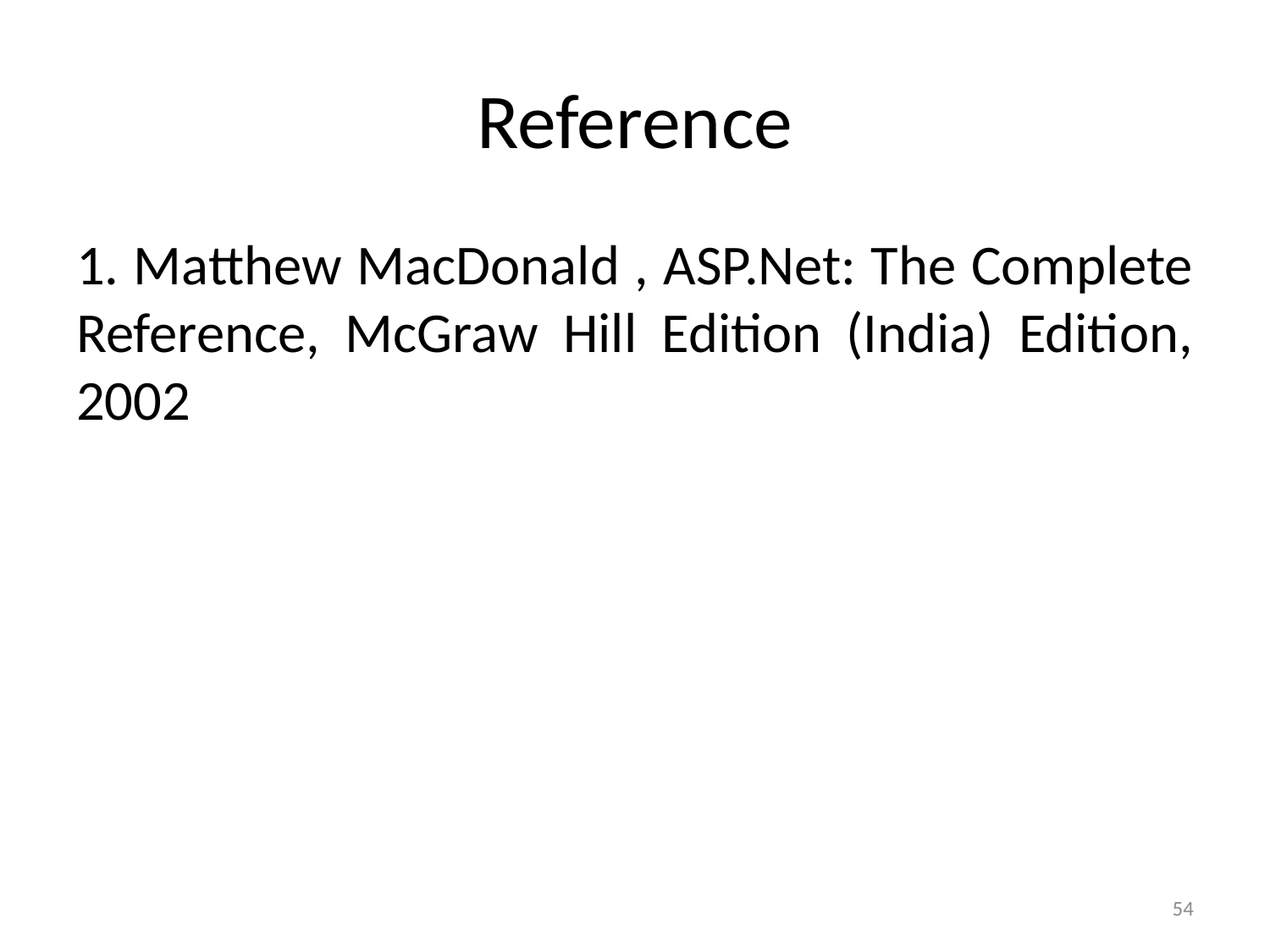

# Reference
1. Matthew MacDonald , ASP.Net: The Complete Reference, McGraw Hill Edition (India) Edition, 2002
54